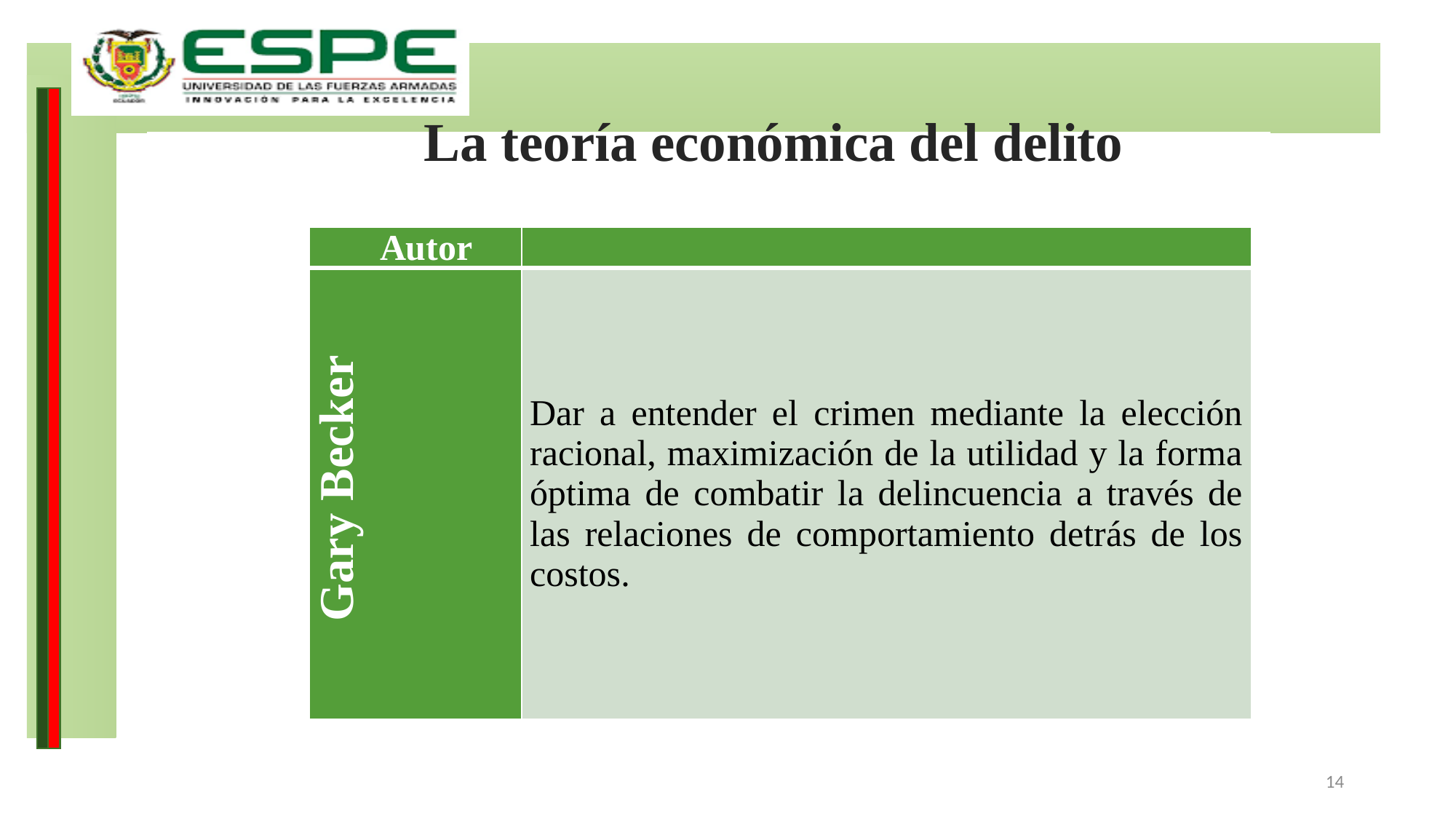

La teoría económica del delito
| Autor |  |
| --- | --- |
| Gary Becker | Dar a entender el crimen mediante la elección racional, maximización de la utilidad y la forma óptima de combatir la delincuencia a través de las relaciones de comportamiento detrás de los costos. |
14